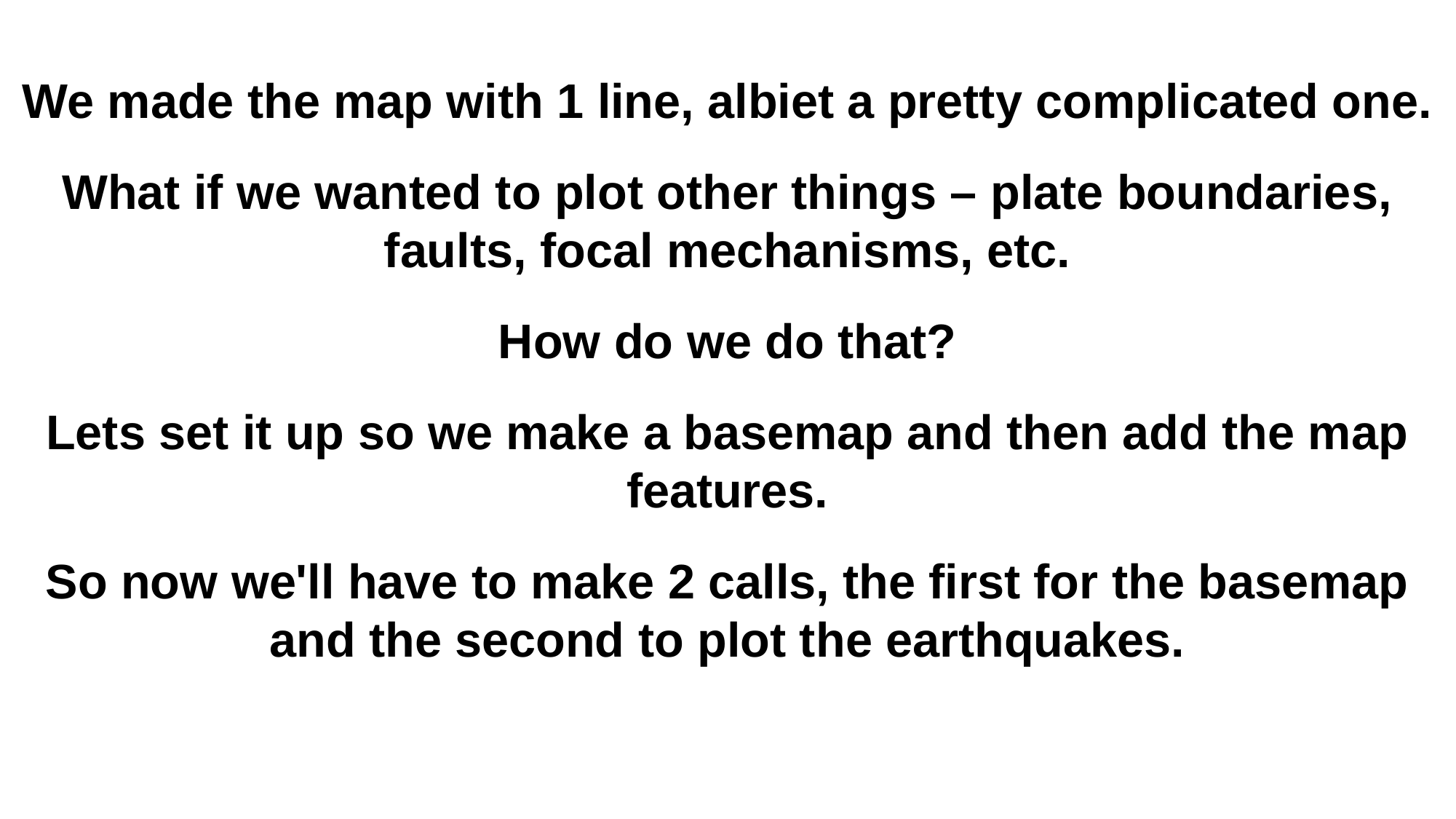

We made the map with 1 line, albiet a pretty complicated one.

What if we wanted to plot other things – plate boundaries, faults, focal mechanisms, etc.

How do we do that?

Lets set it up so we make a basemap and then add the map features.

So now we'll have to make 2 calls, the first for the basemap and the second to plot the earthquakes.